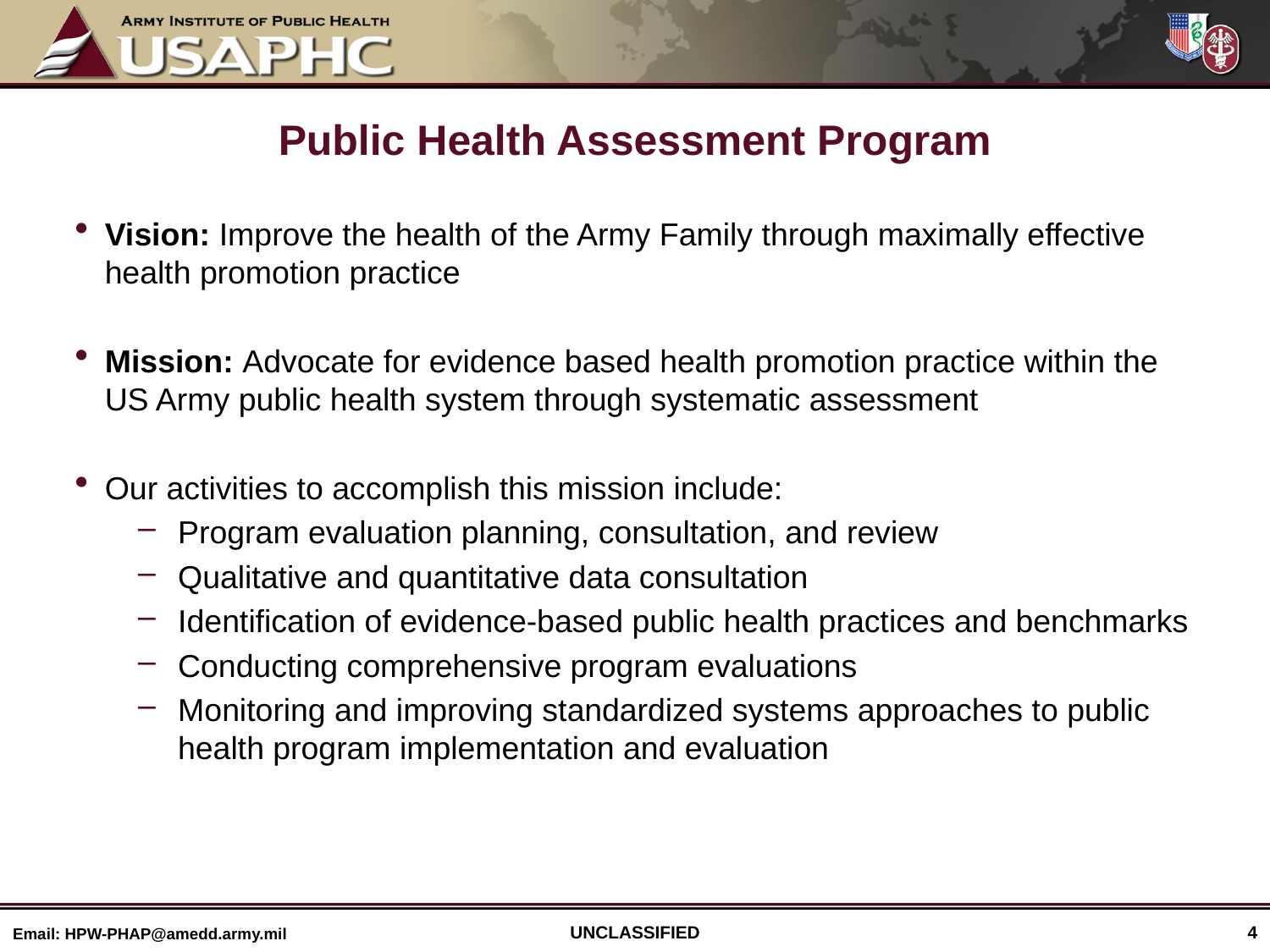

# Public Health Assessment Program
Vision: Improve the health of the Army Family through maximally effective health promotion practice

Mission: Advocate for evidence based health promotion practice within the US Army public health system through systematic assessment

Our activities to accomplish this mission include:
Program evaluation planning, consultation, and review
Qualitative and quantitative data consultation
Identification of evidence-based public health practices and benchmarks
Conducting comprehensive program evaluations
Monitoring and improving standardized systems approaches to public health program implementation and evaluation

UNCLASSIFIED
4
Email: HPW-PHAP@amedd.army.mil